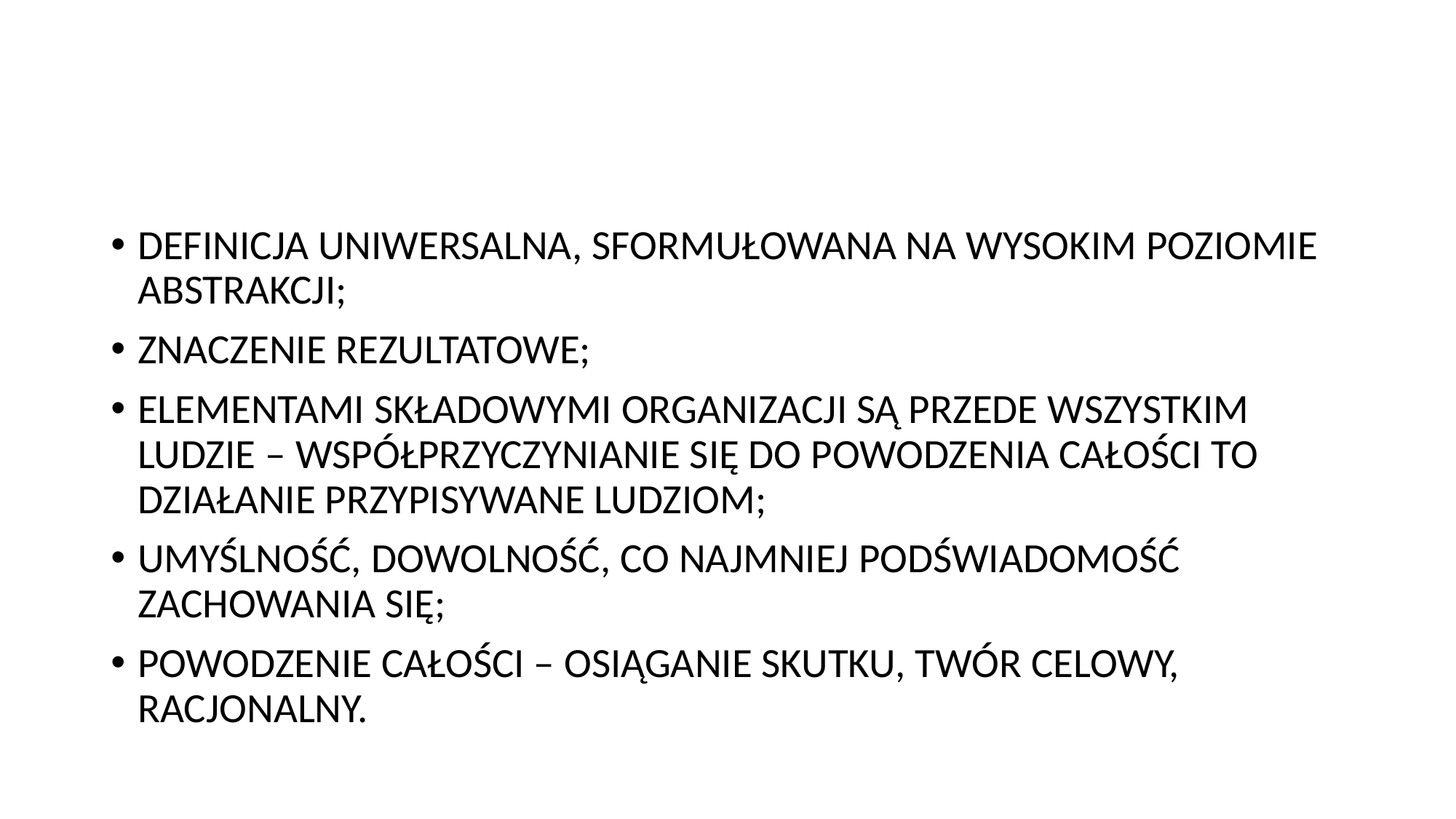

#
DEFINICJA UNIWERSALNA, SFORMUŁOWANA NA WYSOKIM POZIOMIE ABSTRAKCJI;
ZNACZENIE REZULTATOWE;
ELEMENTAMI SKŁADOWYMI ORGANIZACJI SĄ PRZEDE WSZYSTKIM LUDZIE – WSPÓŁPRZYCZYNIANIE SIĘ DO POWODZENIA CAŁOŚCI TO DZIAŁANIE PRZYPISYWANE LUDZIOM;
UMYŚLNOŚĆ, DOWOLNOŚĆ, CO NAJMNIEJ PODŚWIADOMOŚĆ ZACHOWANIA SIĘ;
POWODZENIE CAŁOŚCI – OSIĄGANIE SKUTKU, TWÓR CELOWY, RACJONALNY.